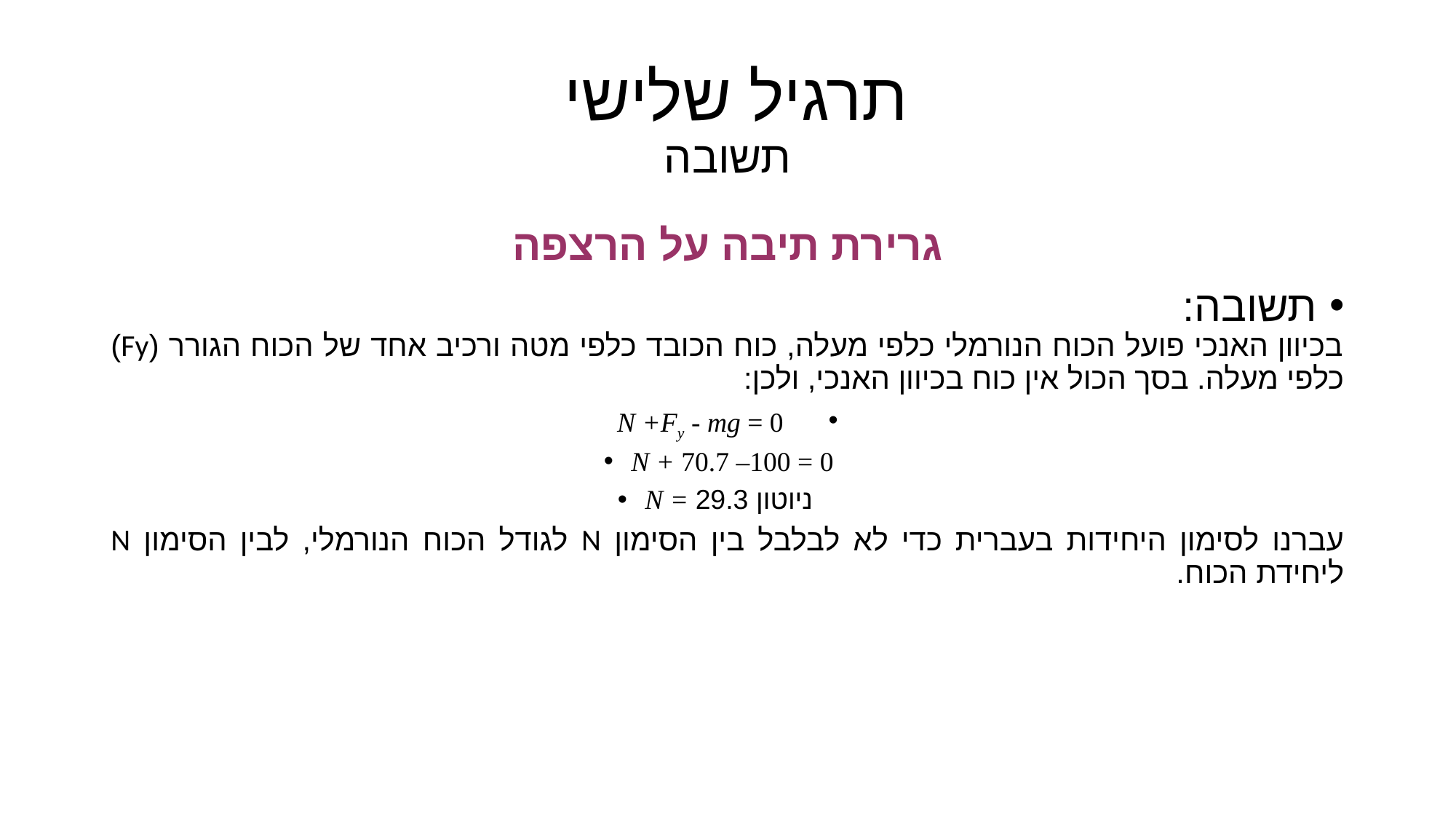

# תרגיל שלישי תשובה
גרירת תיבה על הרצפה
תשובה:
בכיוון האנכי פועל הכוח הנורמלי כלפי מעלה, כוח הכובד כלפי מטה ורכיב אחד של הכוח הגורר (Fy) כלפי מעלה. בסך הכול אין כוח בכיוון האנכי, ולכן:
N +Fy - mg = 0
N + 70.7 –100 = 0
N = ניוטון 29.3
עברנו לסימון היחידות בעברית כדי לא לבלבל בין הסימון N לגודל הכוח הנורמלי, לבין הסימון N ליחידת הכוח.